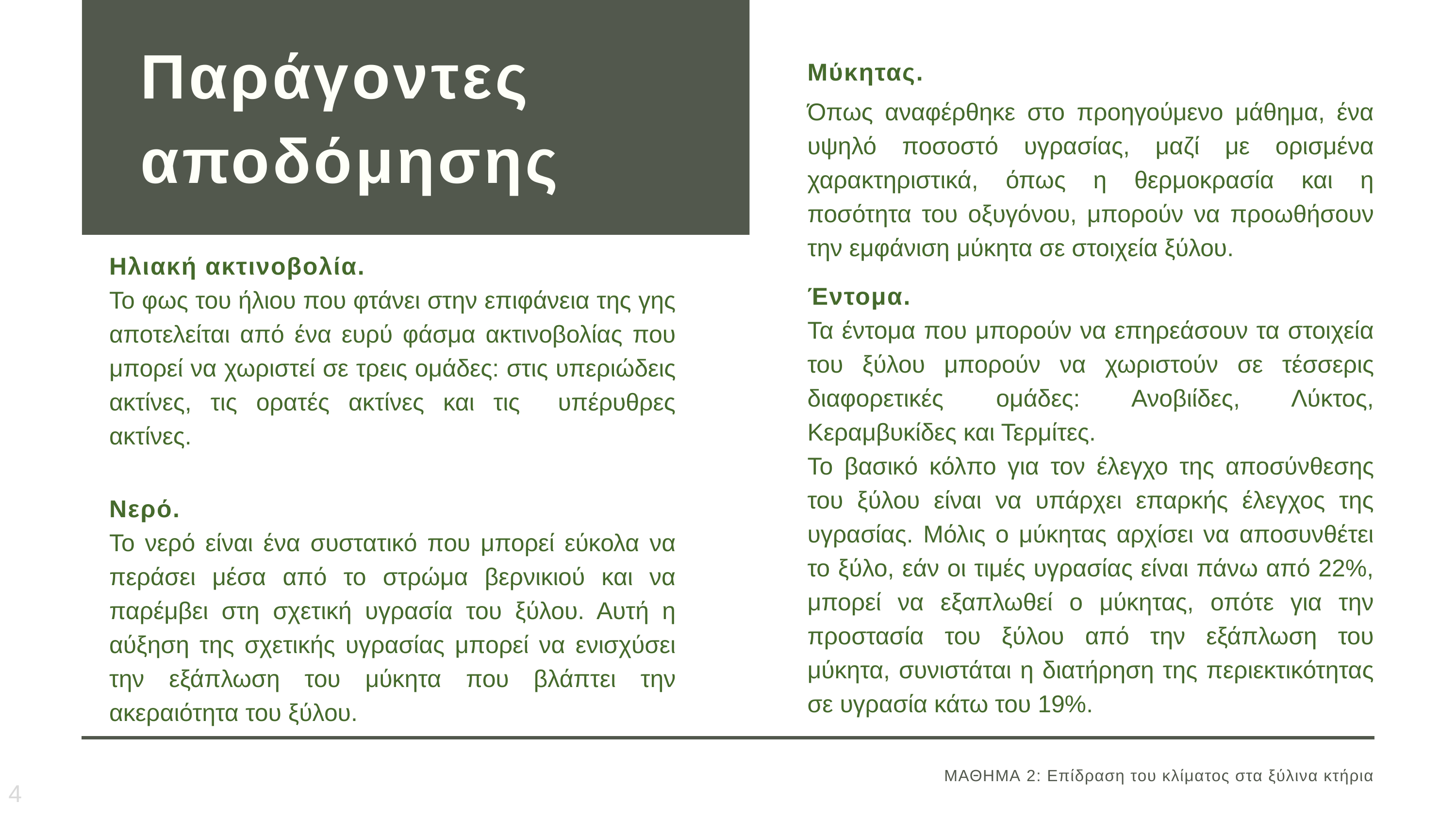

Παράγοντες αποδόμησης
Μύκητας.
Όπως αναφέρθηκε στο προηγούμενο μάθημα, ένα υψηλό ποσοστό υγρασίας, μαζί με ορισμένα χαρακτηριστικά, όπως η θερμοκρασία και η ποσότητα του οξυγόνου, μπορούν να προωθήσουν την εμφάνιση μύκητα σε στοιχεία ξύλου.

Έντομα.
Τα έντομα που μπορούν να επηρεάσουν τα στοιχεία του ξύλου μπορούν να χωριστούν σε τέσσερις διαφορετικές ομάδες: Ανοβιίδες, Λύκτος, Κεραμβυκίδες και Τερμίτες.
Το βασικό κόλπο για τον έλεγχο της αποσύνθεσης του ξύλου είναι να υπάρχει επαρκής έλεγχος της υγρασίας. Μόλις ο μύκητας αρχίσει να αποσυνθέτει το ξύλο, εάν οι τιμές υγρασίας είναι πάνω από 22%, μπορεί να εξαπλωθεί ο μύκητας, οπότε για την προστασία του ξύλου από την εξάπλωση του μύκητα, συνιστάται η διατήρηση της περιεκτικότητας σε υγρασία κάτω του 19%.

Ηλιακή ακτινοβολία.
Το φως του ήλιου που φτάνει στην επιφάνεια της γης αποτελείται από ένα ευρύ φάσμα ακτινοβολίας που μπορεί να χωριστεί σε τρεις ομάδες: στις υπεριώδεις ακτίνες, τις ορατές ακτίνες και τις  υπέρυθρες ακτίνες.

Νερό.
Το νερό είναι ένα συστατικό που μπορεί εύκολα να περάσει μέσα από το στρώμα βερνικιού και να παρέμβει στη σχετική υγρασία του ξύλου. Αυτή η αύξηση της σχετικής υγρασίας μπορεί να ενισχύσει την εξάπλωση του μύκητα που βλάπτει την ακεραιότητα του ξύλου.

ΜΑΘΗΜΑ 2: Επίδραση του κλίματος στα ξύλινα κτήρια
4